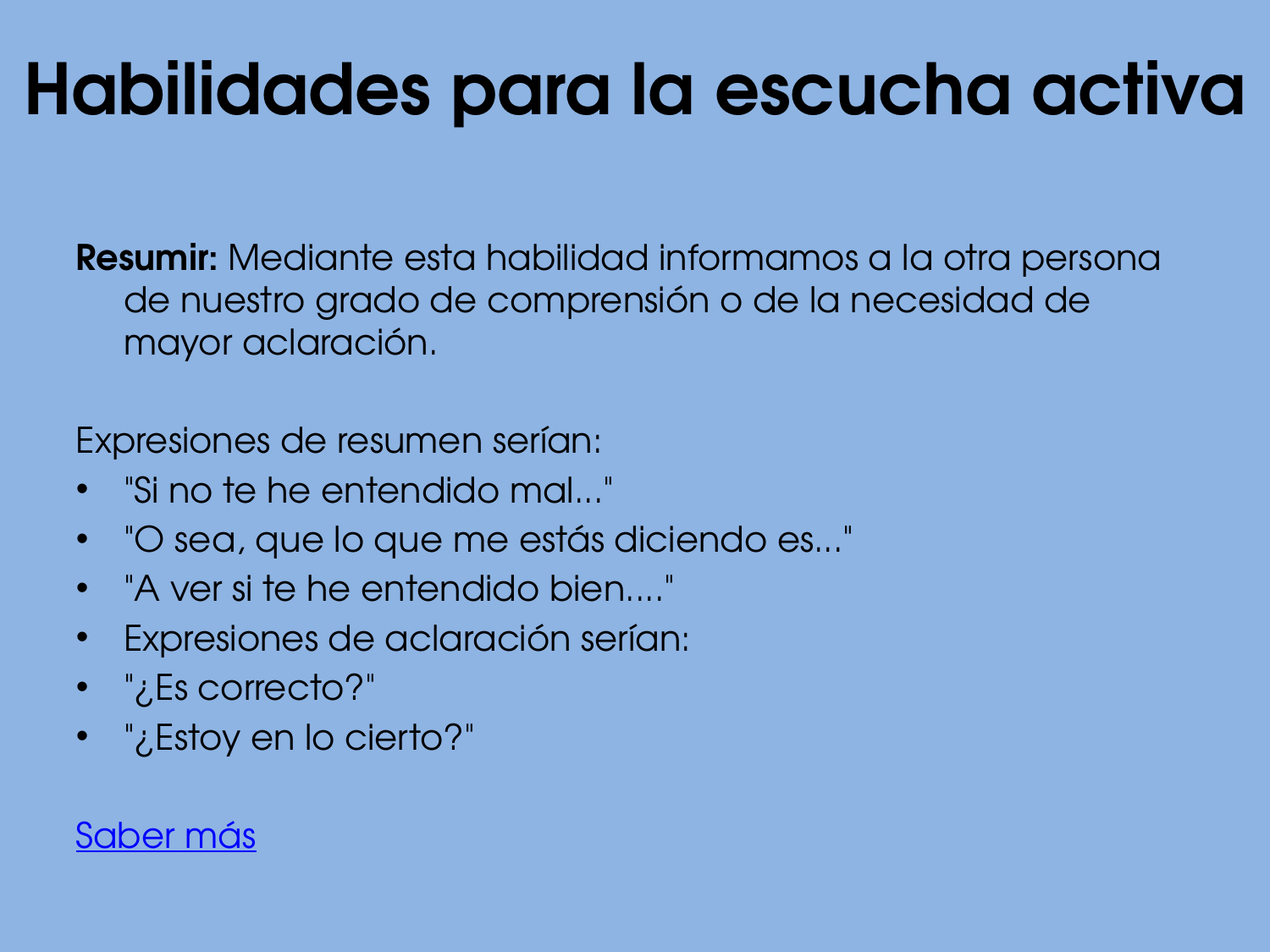

# Habilidades para la escucha activa
Resumir: Mediante esta habilidad informamos a la otra persona de nuestro grado de comprensión o de la necesidad de mayor aclaración.

Expresiones de resumen serían:
"Si no te he entendido mal..."
"O sea, que lo que me estás diciendo es..."
"A ver si te he entendido bien...."
Expresiones de aclaración serían:
"¿Es correcto?"
"¿Estoy en lo cierto?"

Saber más